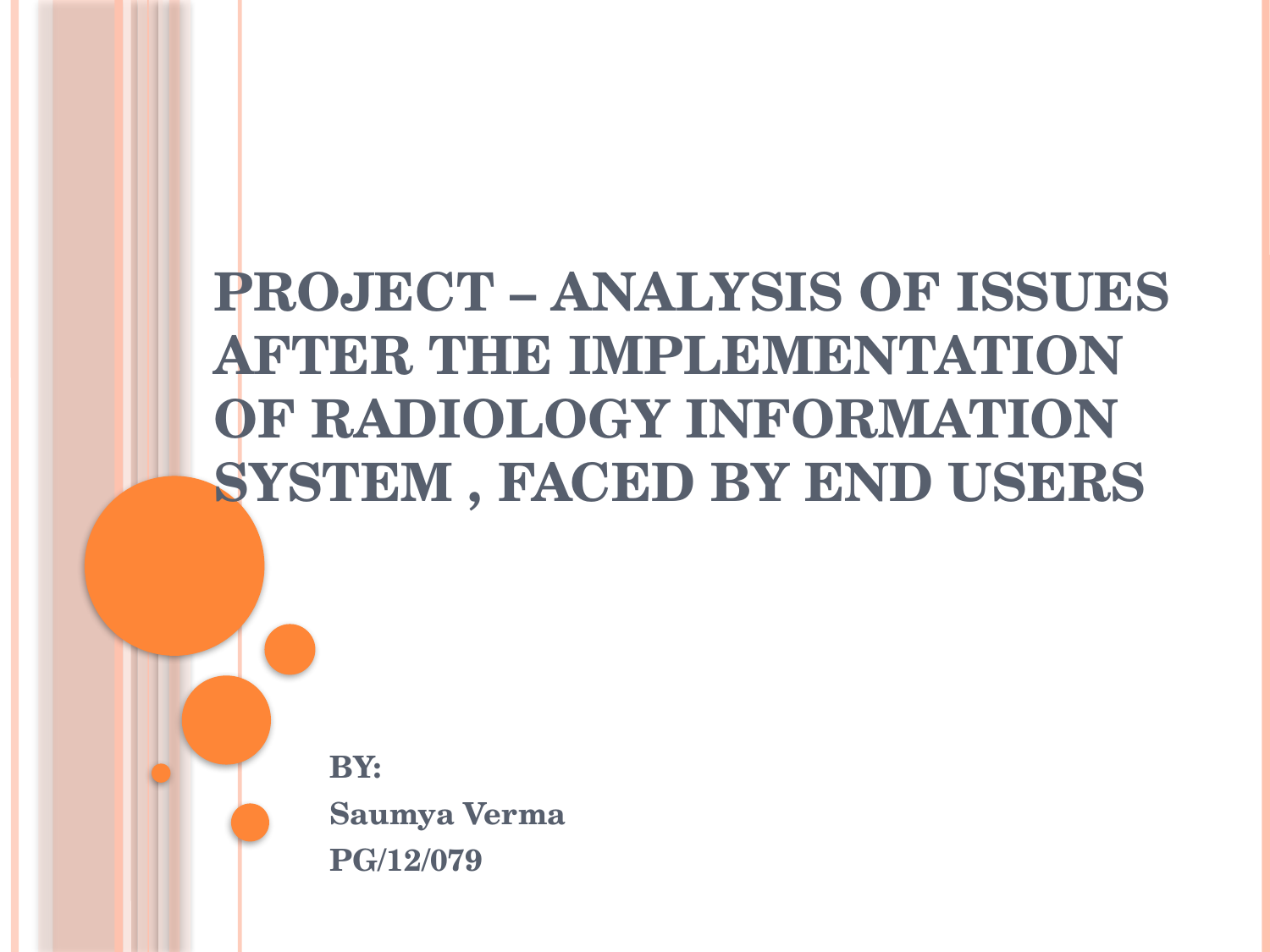

# Project – Analysis Of Issues After The Implementation Of Radiology Information System , Faced By End Users

BY:
Saumya Verma
PG/12/079